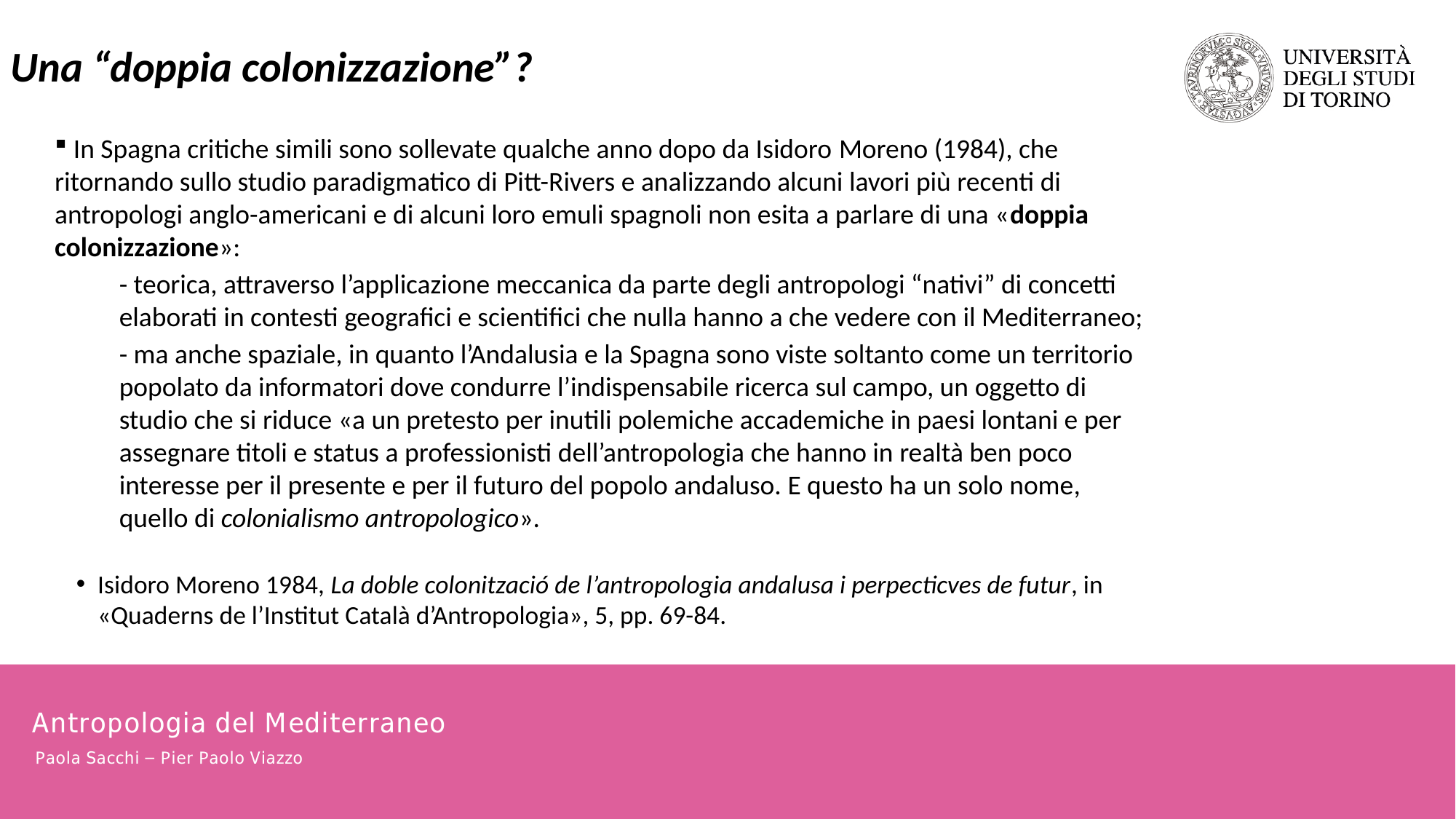

Una “doppia colonizzazione”?
 In Spagna critiche simili sono sollevate qualche anno dopo da Isidoro Moreno (1984), che ritornando sullo studio paradigmatico di Pitt-Rivers e analizzando alcuni lavori più recenti di antropologi anglo-americani e di alcuni loro emuli spagnoli non esita a parlare di una «doppia colonizzazione»:
- teorica, attraverso l’applicazione meccanica da parte degli antropologi “nativi” di concetti elaborati in contesti geografici e scientifici che nulla hanno a che vedere con il Mediterraneo;
- ma anche spaziale, in quanto l’Andalusia e la Spagna sono viste soltanto come un territorio popolato da informatori dove condurre l’indispensabile ricerca sul campo, un oggetto di studio che si riduce «a un pretesto per inutili polemiche accademiche in paesi lontani e per assegnare titoli e status a professionisti dell’antropologia che hanno in realtà ben poco interesse per il presente e per il futuro del popolo andaluso. E questo ha un solo nome, quello di colonialismo antropologico».

Isidoro Moreno 1984, La doble colonització de l’antropologia andalusa i perpecticves de futur, in «Quaderns de l’Institut Català d’Antropologia», 5, pp. 69-84.
Antropologia del Mediterraneo

Paola Sacchi – Pier Paolo Viazzo

Antropologia del Mediterraneo